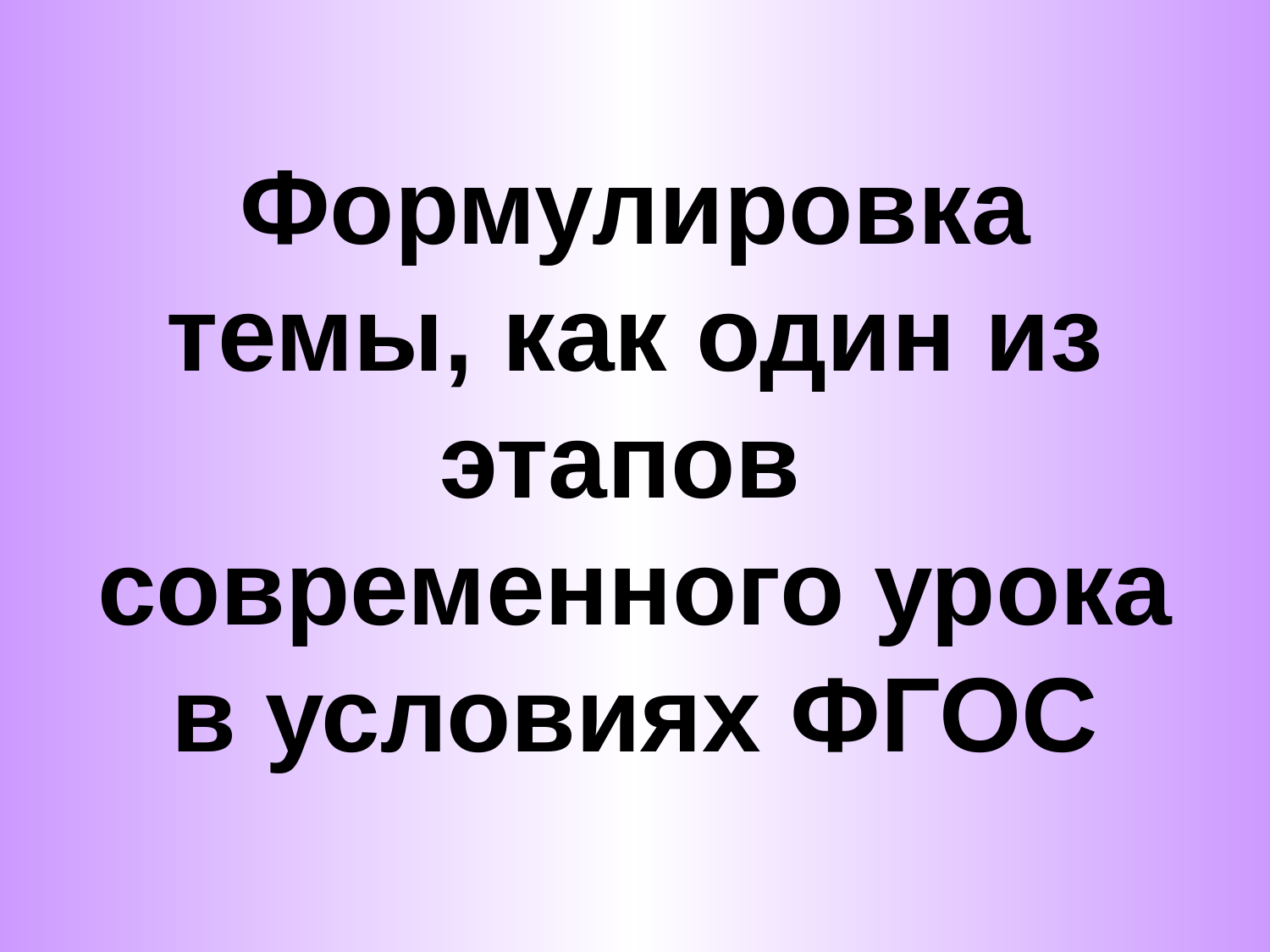

# Формулировка темы, как один из этапов  современного урока в условиях ФГОС